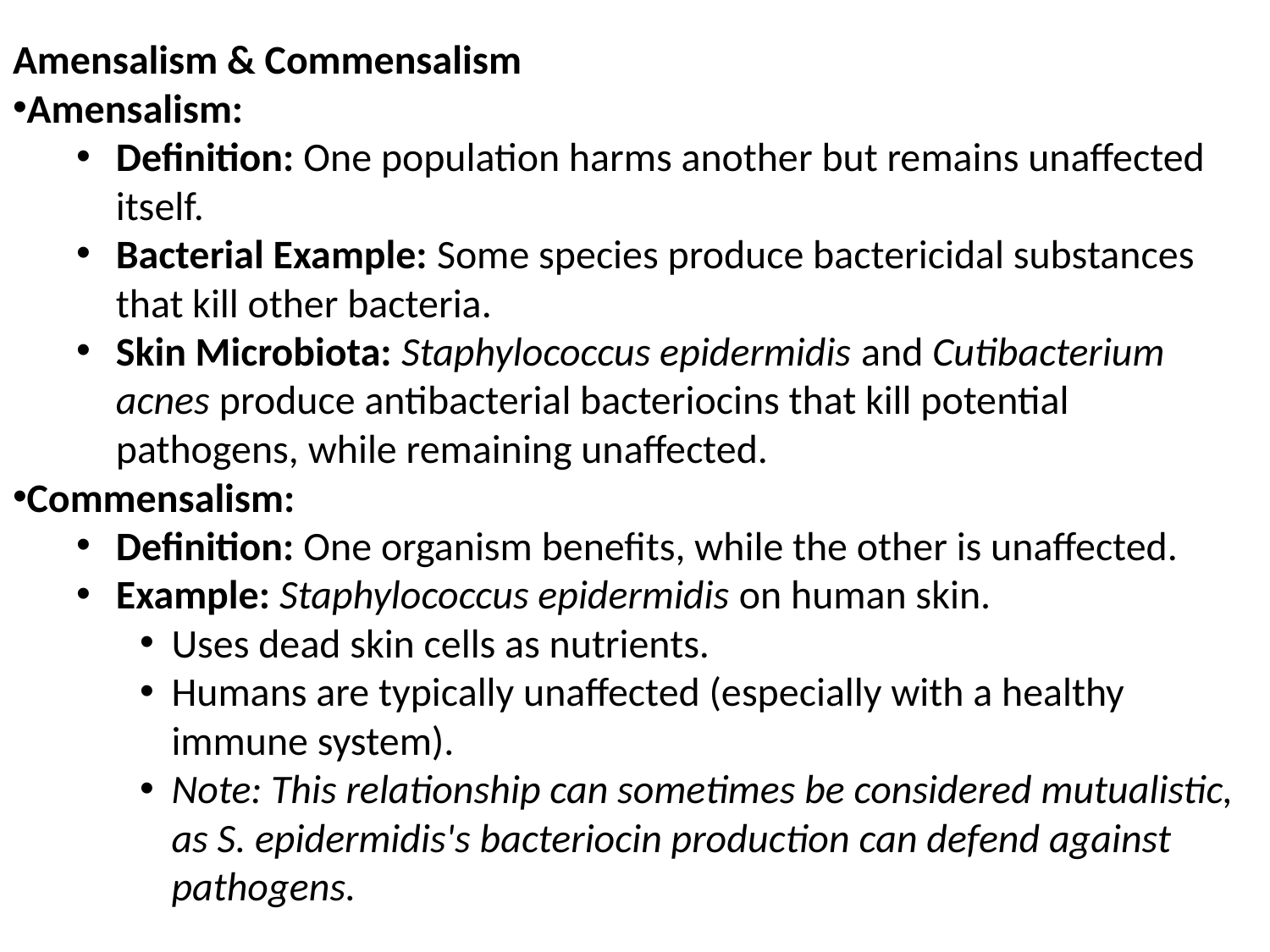

Amensalism & Commensalism
Amensalism:
Definition: One population harms another but remains unaffected itself.
Bacterial Example: Some species produce bactericidal substances that kill other bacteria.
Skin Microbiota: Staphylococcus epidermidis and Cutibacterium acnes produce antibacterial bacteriocins that kill potential pathogens, while remaining unaffected.
Commensalism:
Definition: One organism benefits, while the other is unaffected.
Example: Staphylococcus epidermidis on human skin.
Uses dead skin cells as nutrients.
Humans are typically unaffected (especially with a healthy immune system).
Note: This relationship can sometimes be considered mutualistic, as S. epidermidis's bacteriocin production can defend against pathogens.